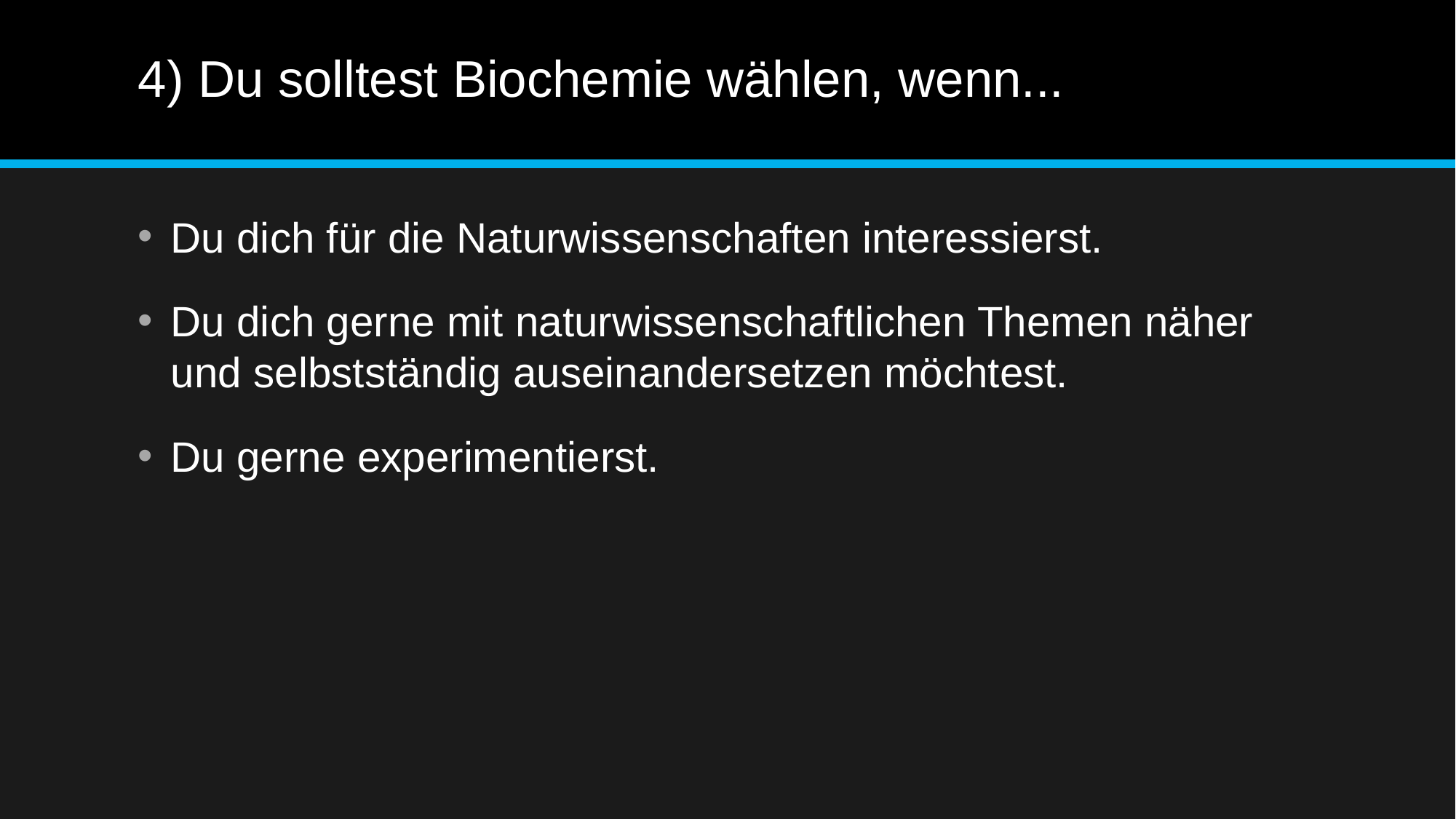

# 4) Du solltest Biochemie wählen, wenn...
Du dich für die Naturwissenschaften interessierst.
Du dich gerne mit naturwissenschaftlichen Themen näher und selbstständig auseinandersetzen möchtest.
Du gerne experimentierst.